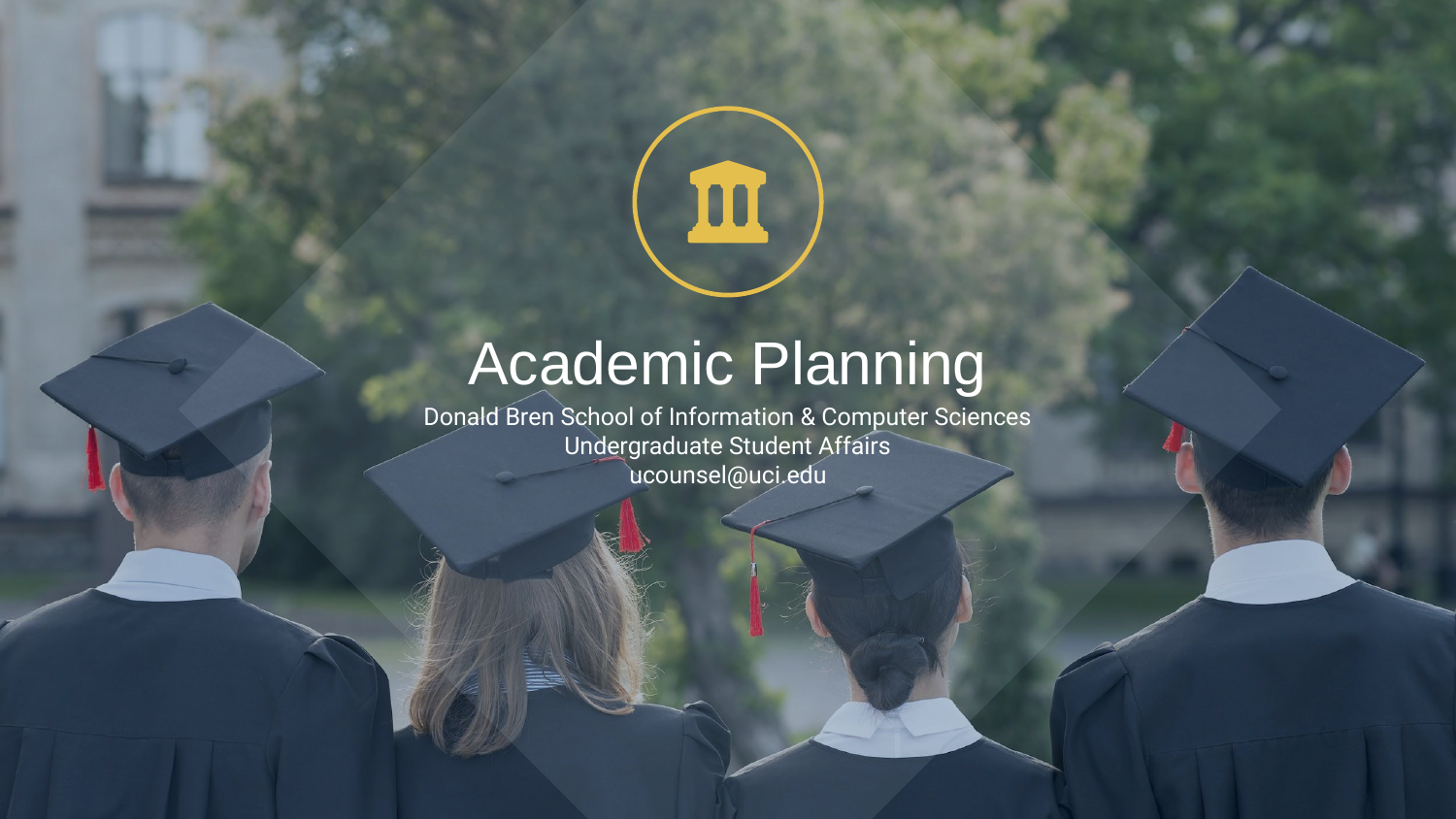

# Academic Planning
Donald Bren School of Information & Computer Sciences
Undergraduate Student Affairs
ucounsel@uci.edu